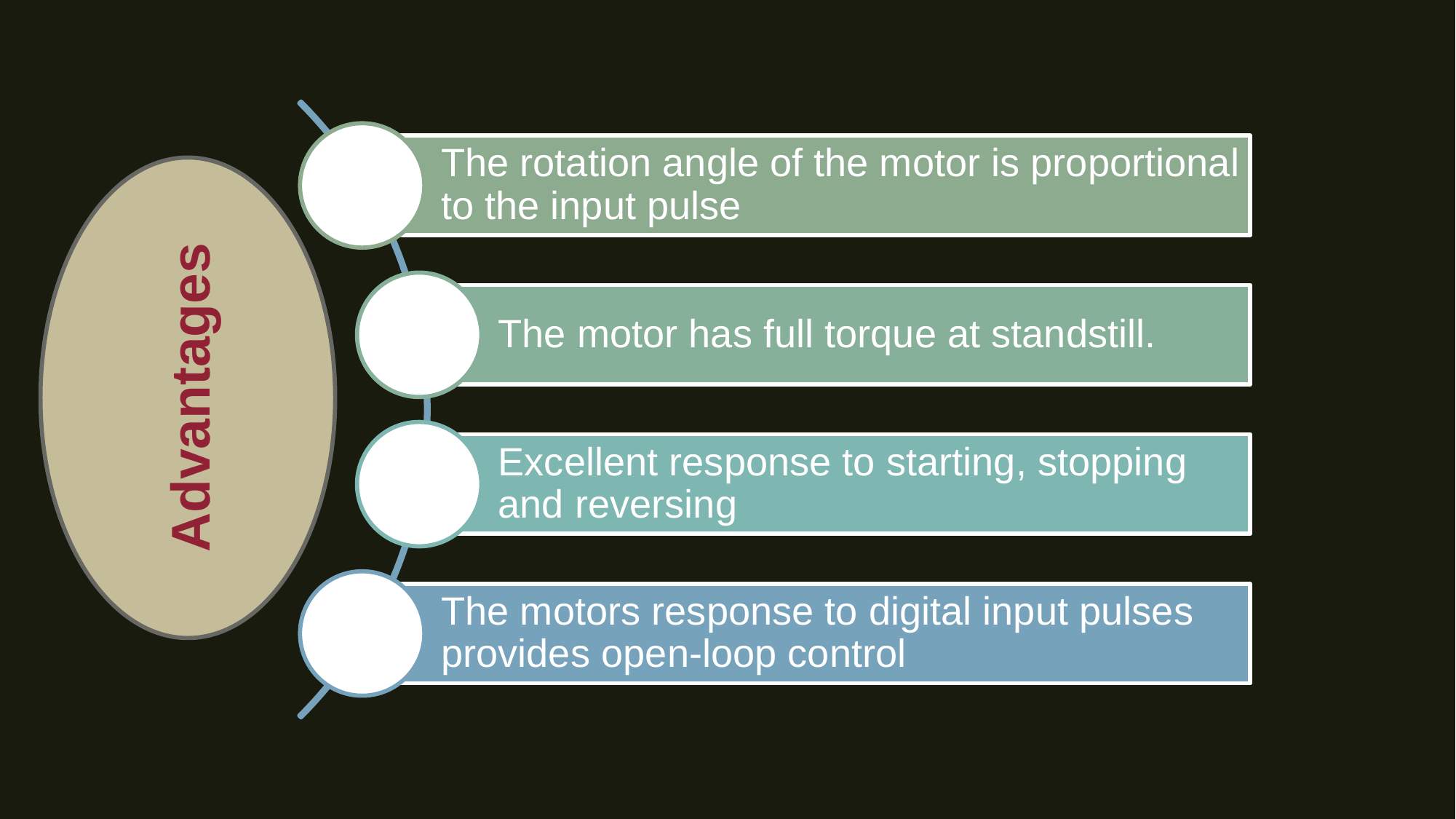

The rotation angle of the motor is proportional to the input pulse
The motor has full torque at standstill.
Excellent response to starting, stopping and reversing
The motors response to digital input pulses provides open-loop control
Advantages